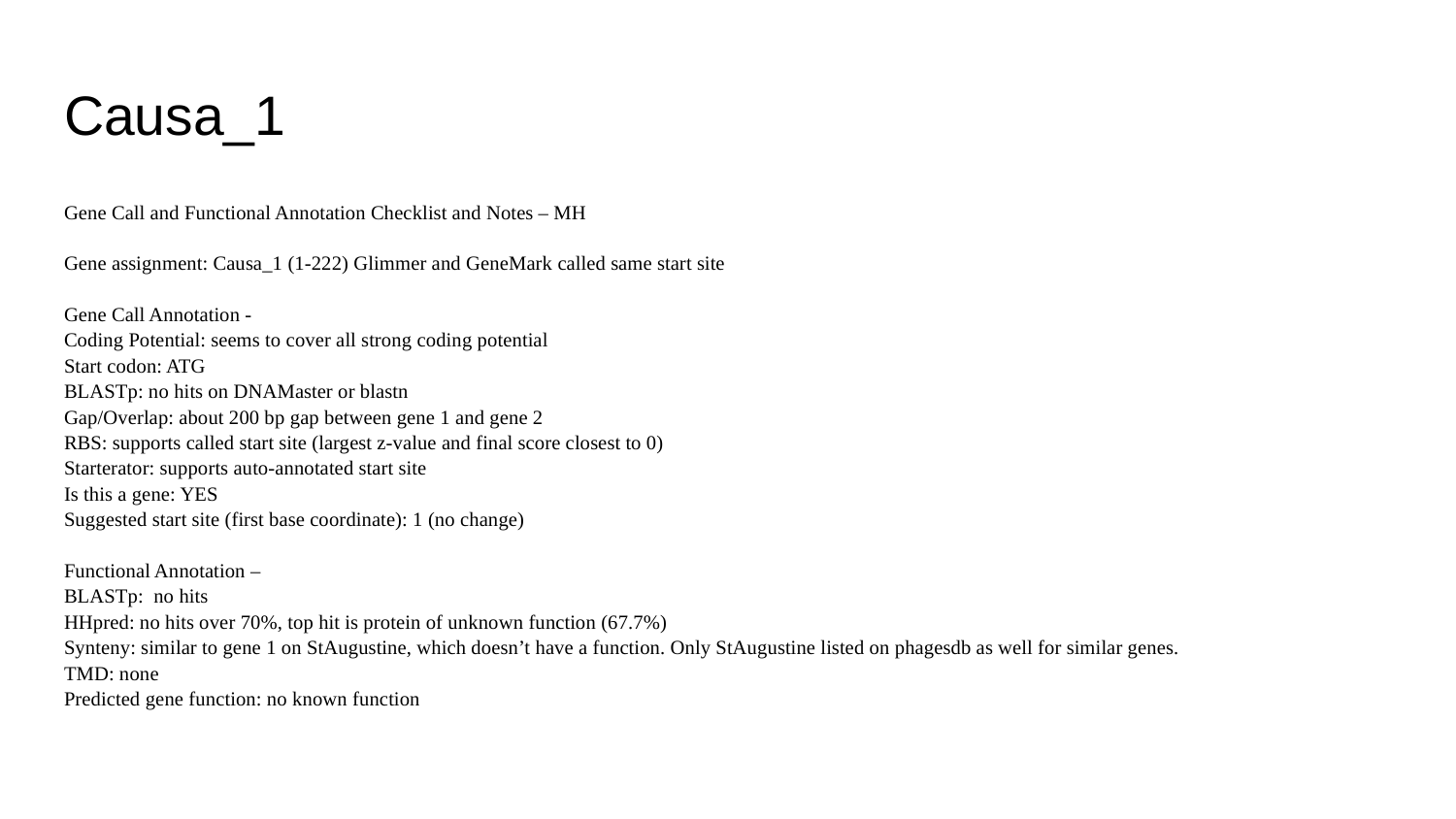

# Causa_1
Gene Call and Functional Annotation Checklist and Notes – MH

Gene assignment: Causa_1 (1-222) Glimmer and GeneMark called same start site

Gene Call Annotation -
Coding Potential: seems to cover all strong coding potential
Start codon: ATG
BLASTp: no hits on DNAMaster or blastn
Gap/Overlap: about 200 bp gap between gene 1 and gene 2
RBS: supports called start site (largest z-value and final score closest to 0)
Starterator: supports auto-annotated start site
Is this a gene: YES
Suggested start site (first base coordinate): 1 (no change)

Functional Annotation –
BLASTp:  no hits
HHpred: no hits over 70%, top hit is protein of unknown function (67.7%)
Synteny: similar to gene 1 on StAugustine, which doesn’t have a function. Only StAugustine listed on phagesdb as well for similar genes.
TMD: none
Predicted gene function: no known function